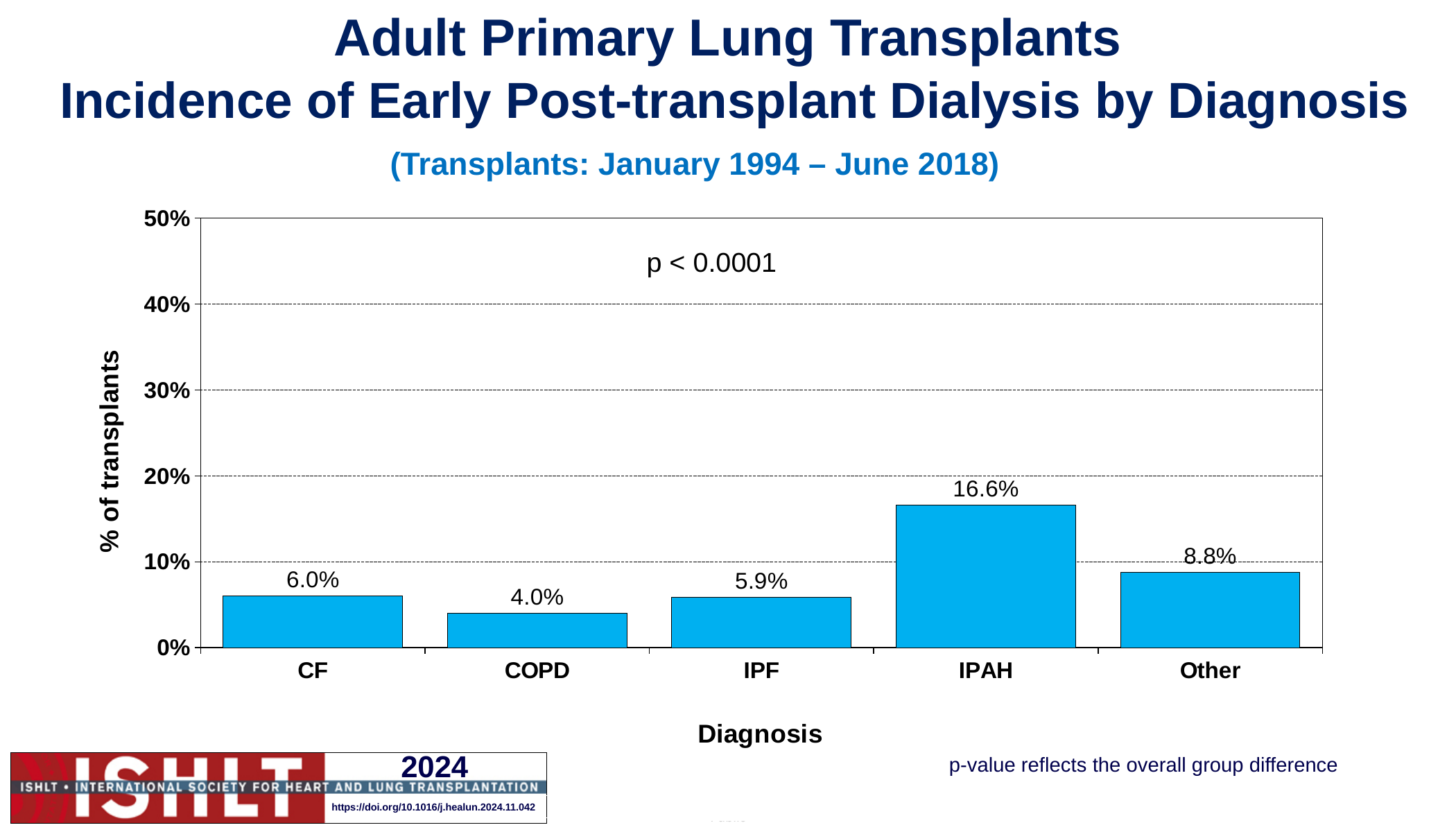

Adult Primary Lung Transplants
 Incidence of Early Post-transplant Dialysis by Diagnosis
(Transplants: January 1994 – June 2018)

[unsupported chart]

p-value reflects the overall group difference